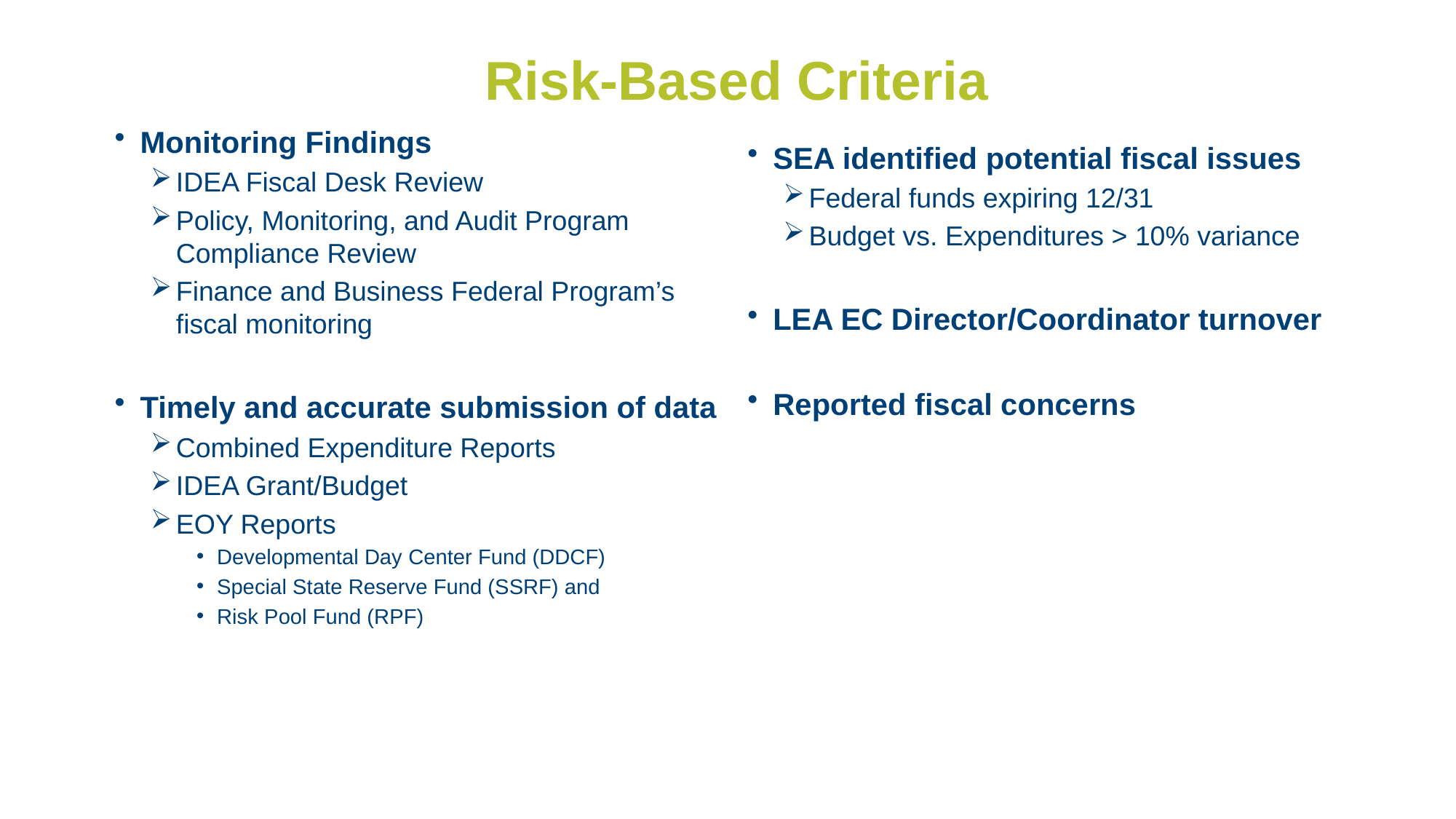

Risk-Based Criteria
Monitoring Findings
IDEA Fiscal Desk Review
Policy, Monitoring, and Audit Program Compliance Review
Finance and Business Federal Program’s fiscal monitoring

Timely and accurate submission of data
Combined Expenditure Reports
IDEA Grant/Budget
EOY Reports
Developmental Day Center Fund (DDCF)
Special State Reserve Fund (SSRF) and
Risk Pool Fund (RPF)
SEA identified potential fiscal issues
Federal funds expiring 12/31
Budget vs. Expenditures > 10% variance

LEA EC Director/Coordinator turnover

Reported fiscal concerns